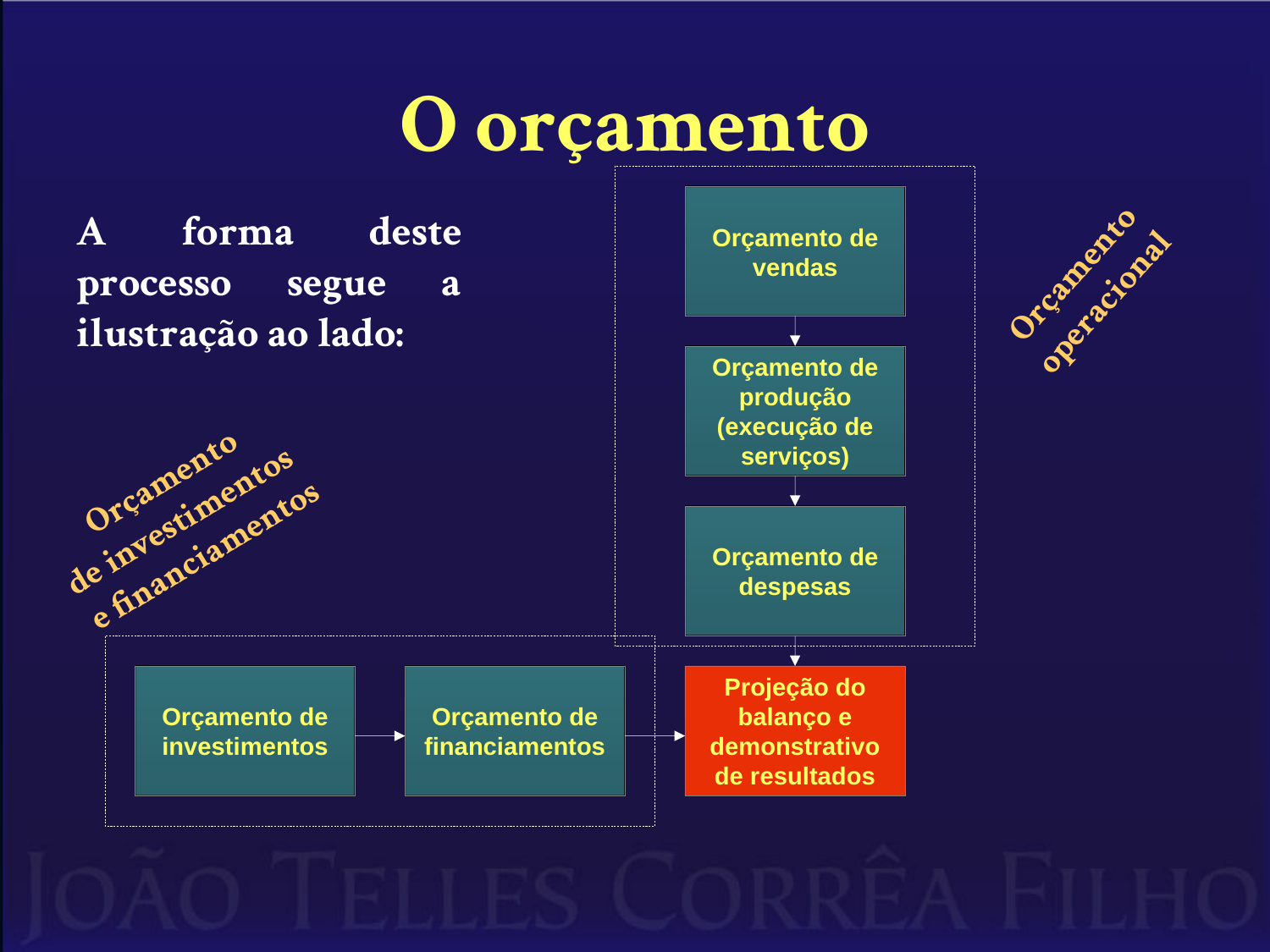

# O orçamento

Orçamento de vendas
A forma deste processo segue a ilustração ao lado:
Orçamento
operacional

Orçamento de produção (execução de serviços)
Orçamento
de investimentos
e financiamentos

Orçamento de despesas

Orçamento de investimentos
Orçamento de financiamentos
Projeção do balanço e demonstrativo de resultados